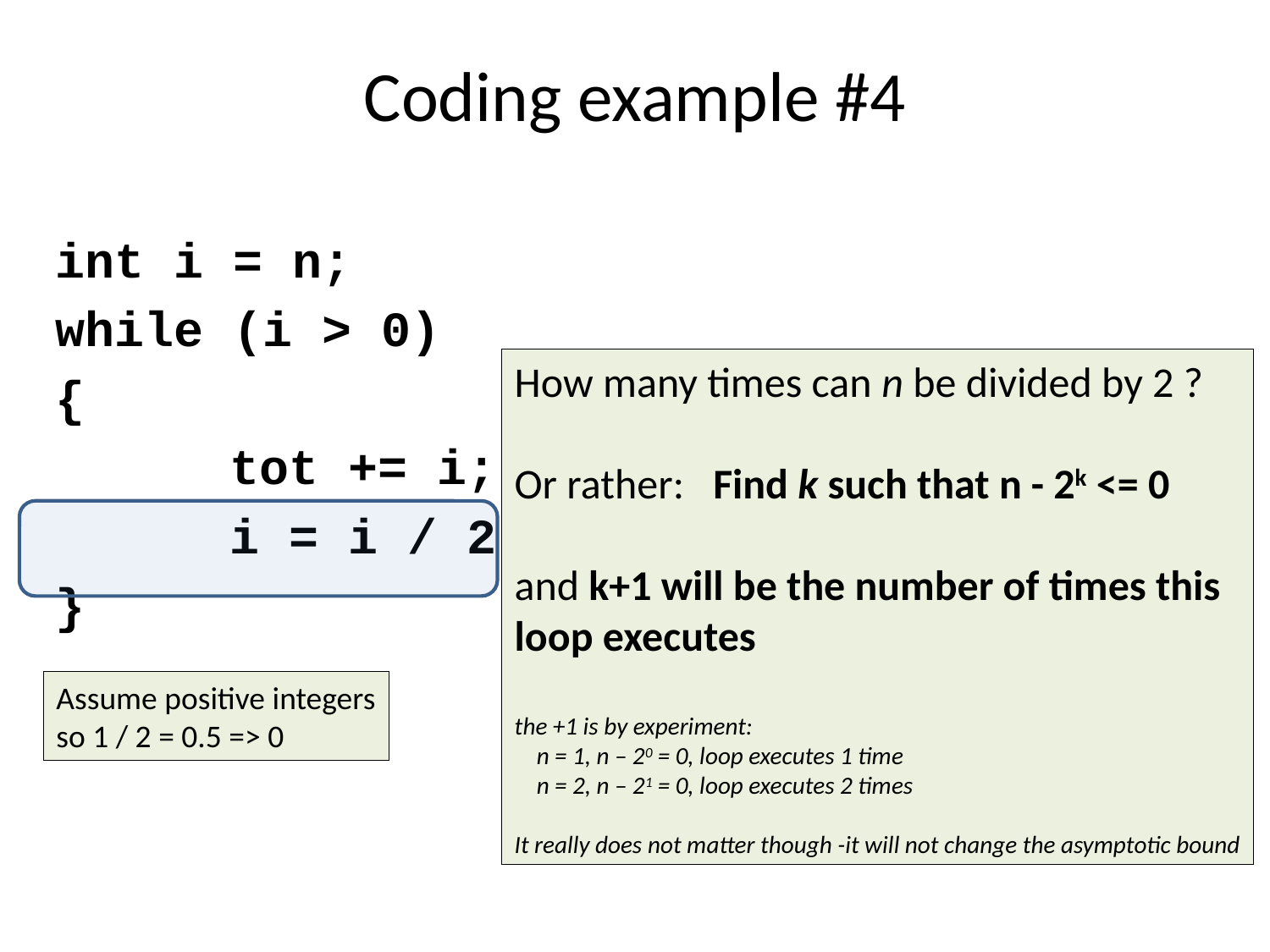

# Coding example #4
int i = n;
while (i > 0)
{
 		tot += i;
 		i = i / 2;
}
How many times can n be divided by 2 ?

Or rather:   Find k such that n - 2k <= 0

and k+1 will be the number of times this
loop executes

the +1 is by experiment:
    n = 1, n – 20 = 0, loop executes 1 time
    n = 2, n – 21 = 0, loop executes 2 times

It really does not matter though -it will not change the asymptotic bound

Assume positive integers
so 1 / 2 = 0.5 => 0